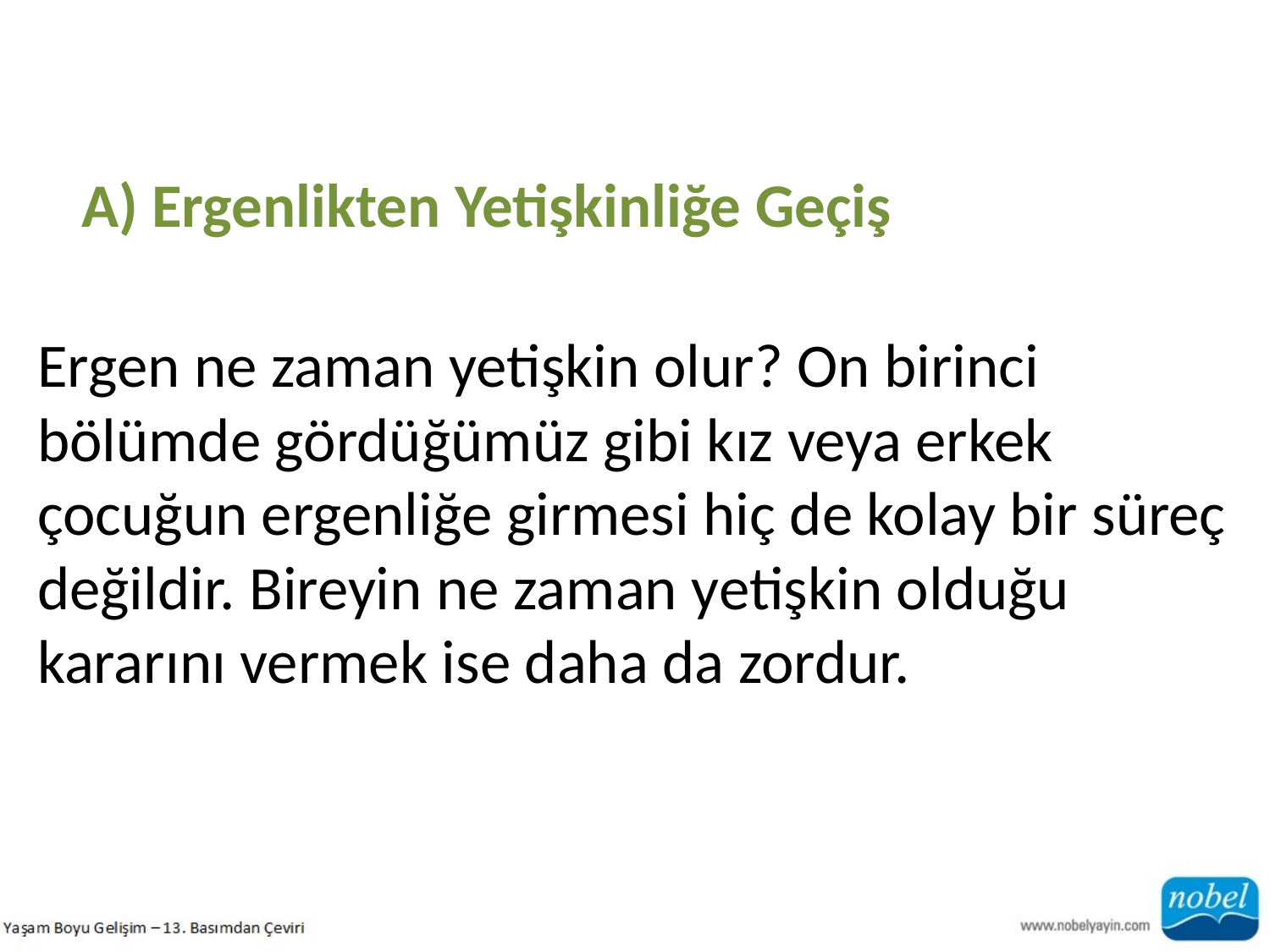

A) Ergenlikten Yetişkinliğe Geçiş
Ergen ne zaman yetişkin olur? On birinci bölümde gördüğümüz gibi kız veya erkek
çocuğun ergenliğe girmesi hiç de kolay bir süreç değildir. Bireyin ne zaman yetişkin olduğu kararını vermek ise daha da zordur.